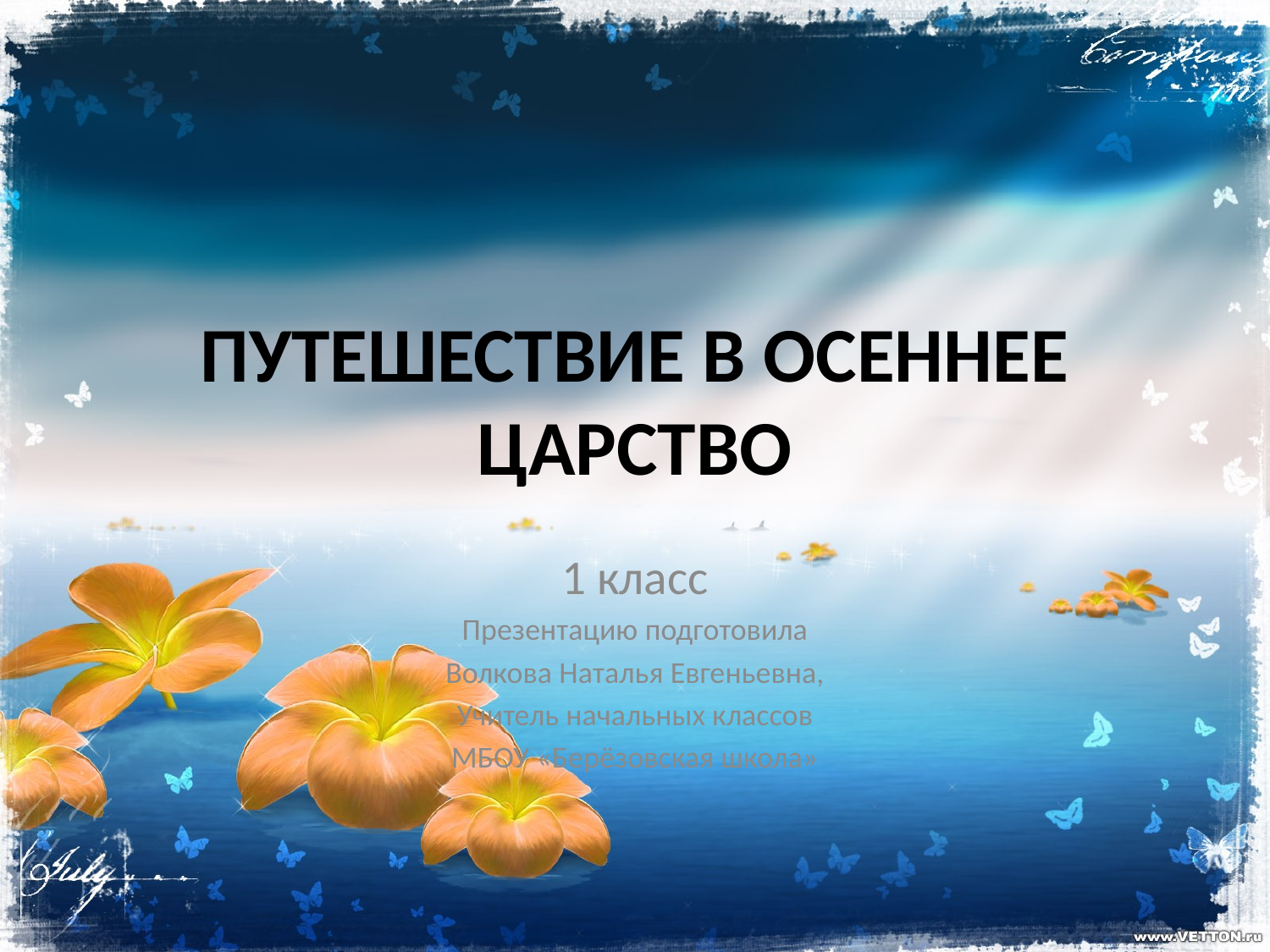

# ПУТЕШЕСТВИЕ В ОСЕННЕЕ ЦАРСТВО
1 класс
Презентацию подготовила
Волкова Наталья Евгеньевна,
Учитель начальных классов
МБОУ «Берёзовская школа»